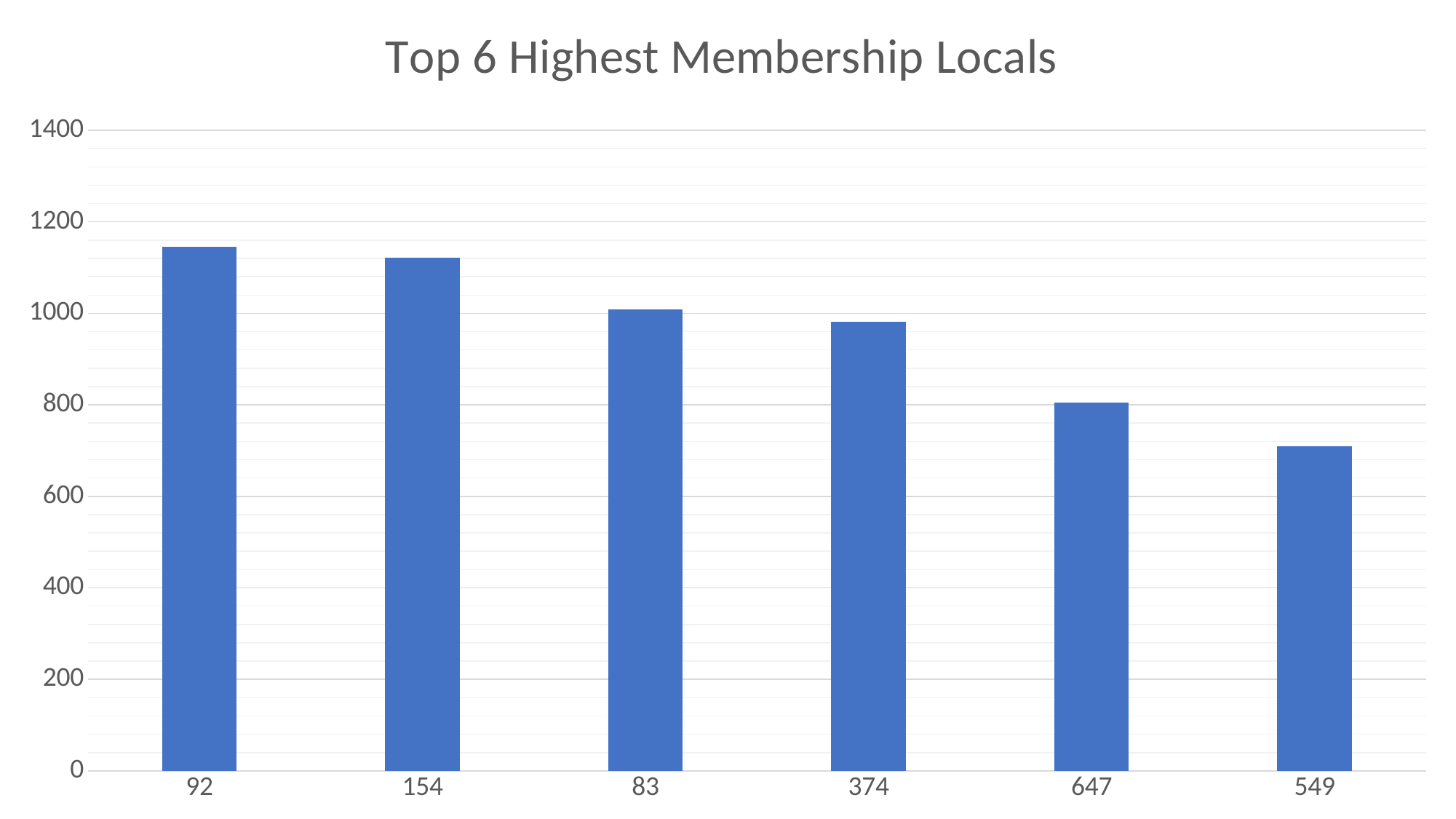

### Chart: Top 6 Highest Membership Locals

| Category |  |
|---|---|
| 92 | 1146.0 |
| 154 | 1121.0 |
| 83 | 1009.0 |
| 374 | 981.0 |
| 647 | 805.0 |
| 549 | 710.0 |